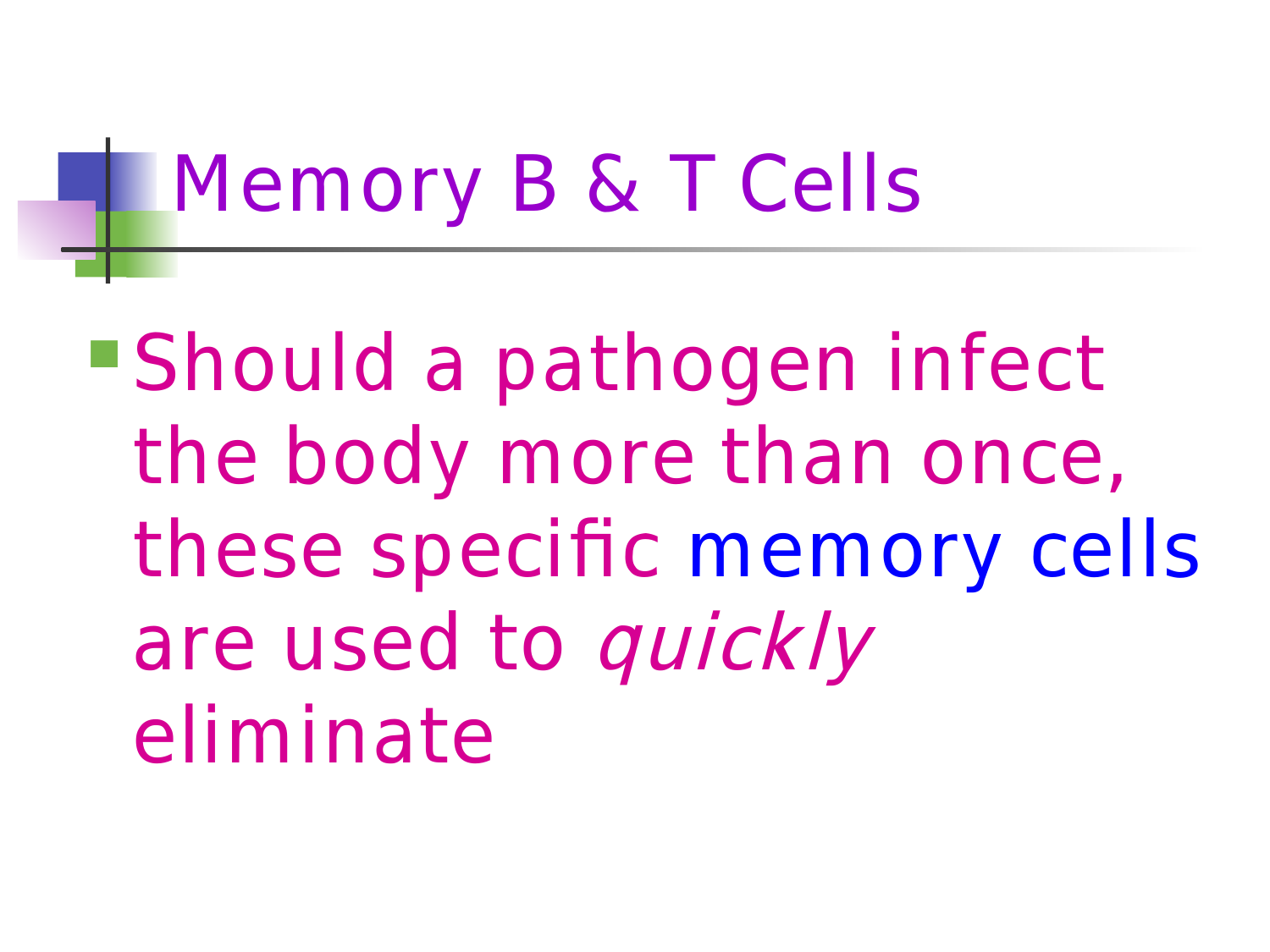

# Memory B & T Cells
Should a pathogen infect the body more than once, these specific memory cells are used to quickly eliminate